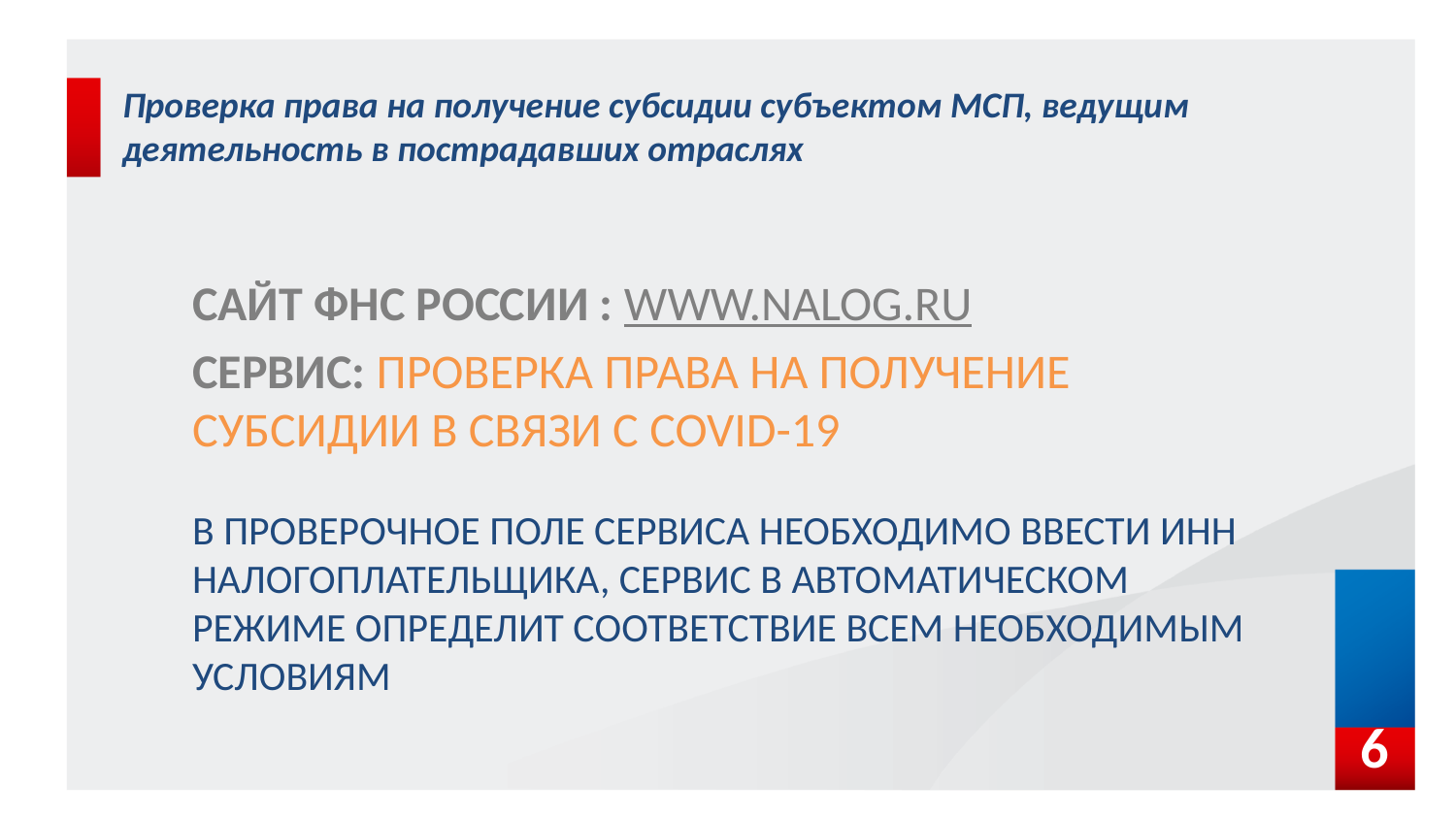

# Проверка права на получение субсидии субъектом МСП, ведущим деятельность в пострадавших отраслях
САЙТ ФНС РОССИИ : WWW.NALOG.RU
СЕРВИС: ПРОВЕРКА ПРАВА НА ПОЛУЧЕНИЕ СУБСИДИИ В СВЯЗИ С COVID-19

В ПРОВЕРОЧНОЕ ПОЛЕ СЕРВИСА НЕОБХОДИМО ВВЕСТИ ИНН НАЛОГОПЛАТЕЛЬЩИКА, СЕРВИС В АВТОМАТИЧЕСКОМ РЕЖИМЕ ОПРЕДЕЛИТ СООТВЕТСТВИЕ ВСЕМ НЕОБХОДИМЫМ УСЛОВИЯМ
6